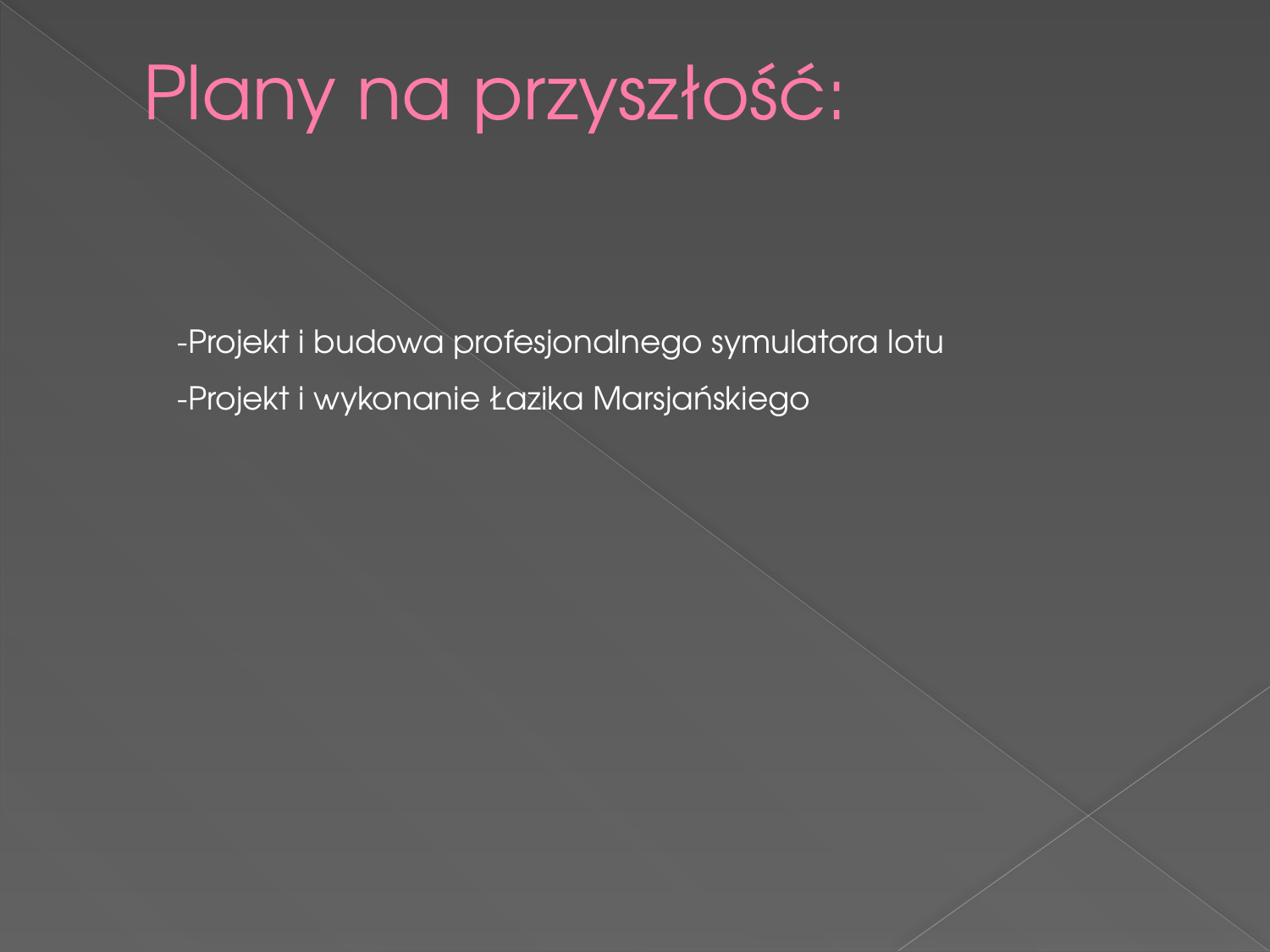

# Plany na przyszłość:
-Projekt i budowa profesjonalnego symulatora lotu
-Projekt i wykonanie Łazika Marsjańskiego